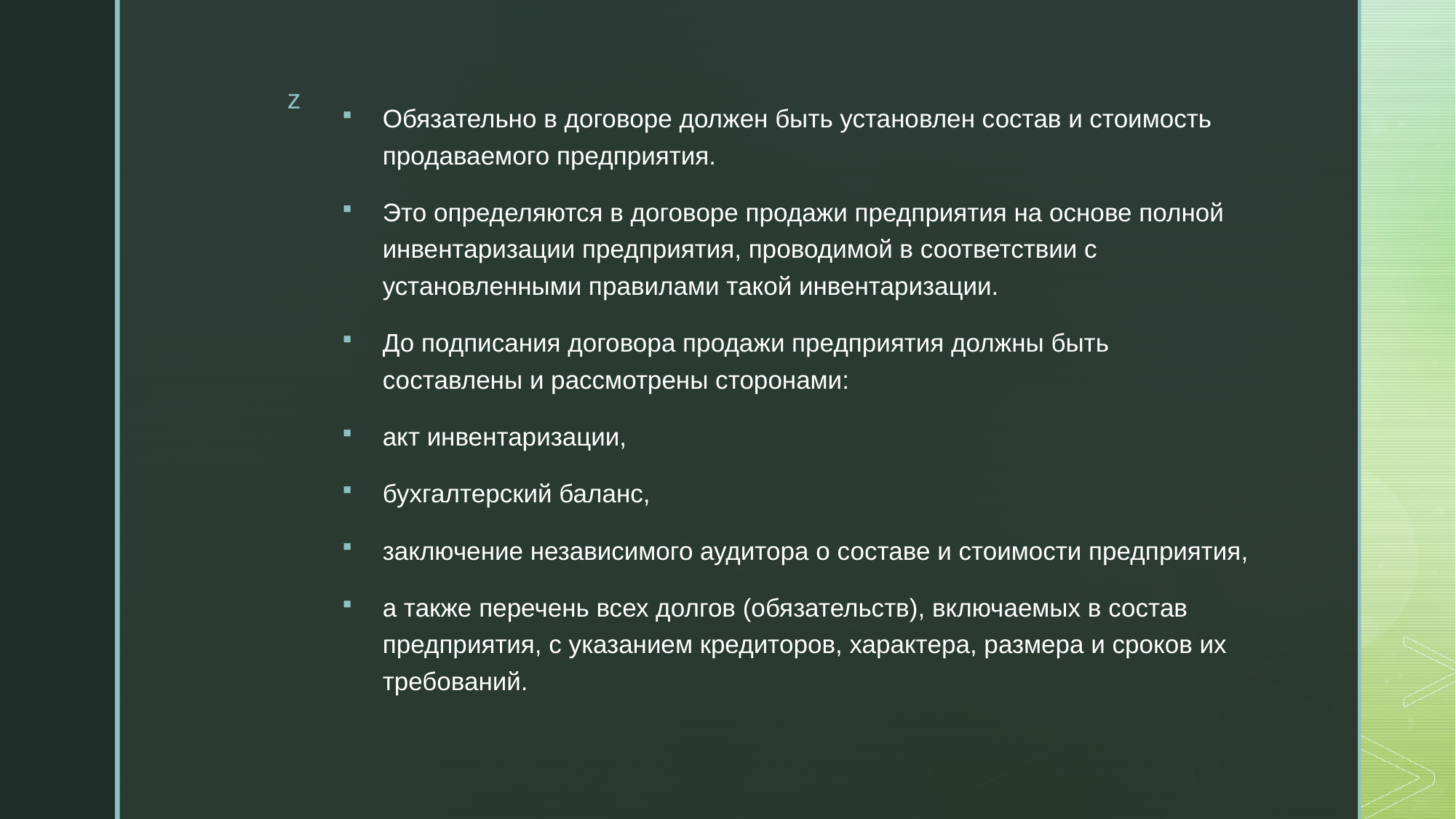

Обязательно в договоре должен быть установлен состав и стоимость продаваемого предприятия.
Это определяются в договоре продажи предприятия на основе полной инвентаризации предприятия, проводимой в соответствии с установленными правилами такой инвентаризации.
До подписания договора продажи предприятия должны быть составлены и рассмотрены сторонами:
акт инвентаризации,
бухгалтерский баланс,
заключение независимого аудитора о составе и стоимости предприятия,
а также перечень всех долгов (обязательств), включаемых в состав предприятия, с указанием кредиторов, характера, размера и сроков их требований.